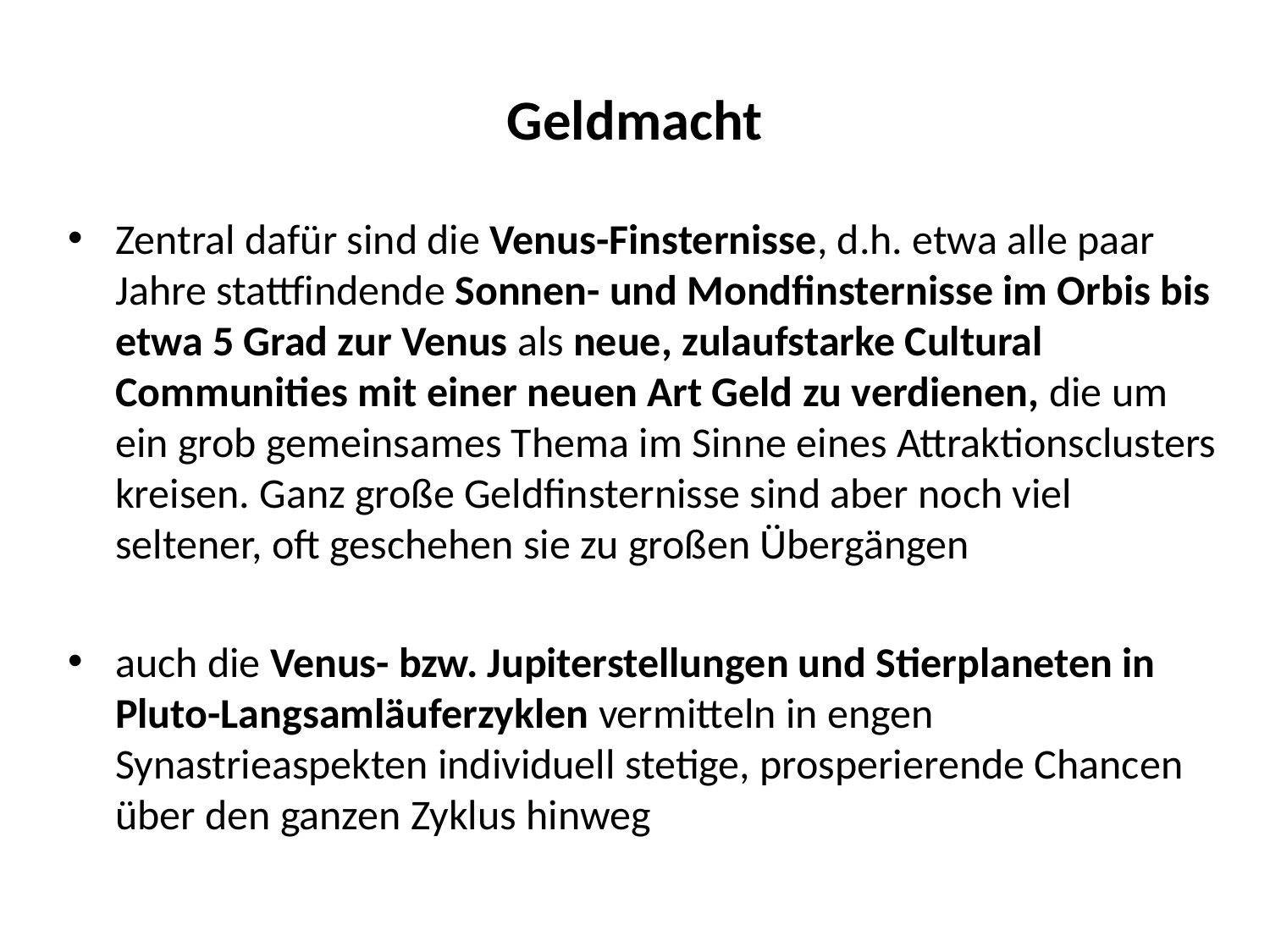

# Geldmacht

Zentral dafür sind die Venus-Finsternisse, d.h. etwa alle paar Jahre stattfindende Sonnen- und Mondfinsternisse im Orbis bis etwa 5 Grad zur Venus als neue, zulaufstarke Cultural Communities mit einer neuen Art Geld zu verdienen, die um ein grob gemeinsames Thema im Sinne eines Attraktionsclusters kreisen. Ganz große Geldfinsternisse sind aber noch viel seltener, oft geschehen sie zu großen Übergängen

auch die Venus- bzw. Jupiterstellungen und Stierplaneten in Pluto-Langsamläuferzyklen vermitteln in engen Synastrieaspekten individuell stetige, prosperierende Chancen über den ganzen Zyklus hinweg